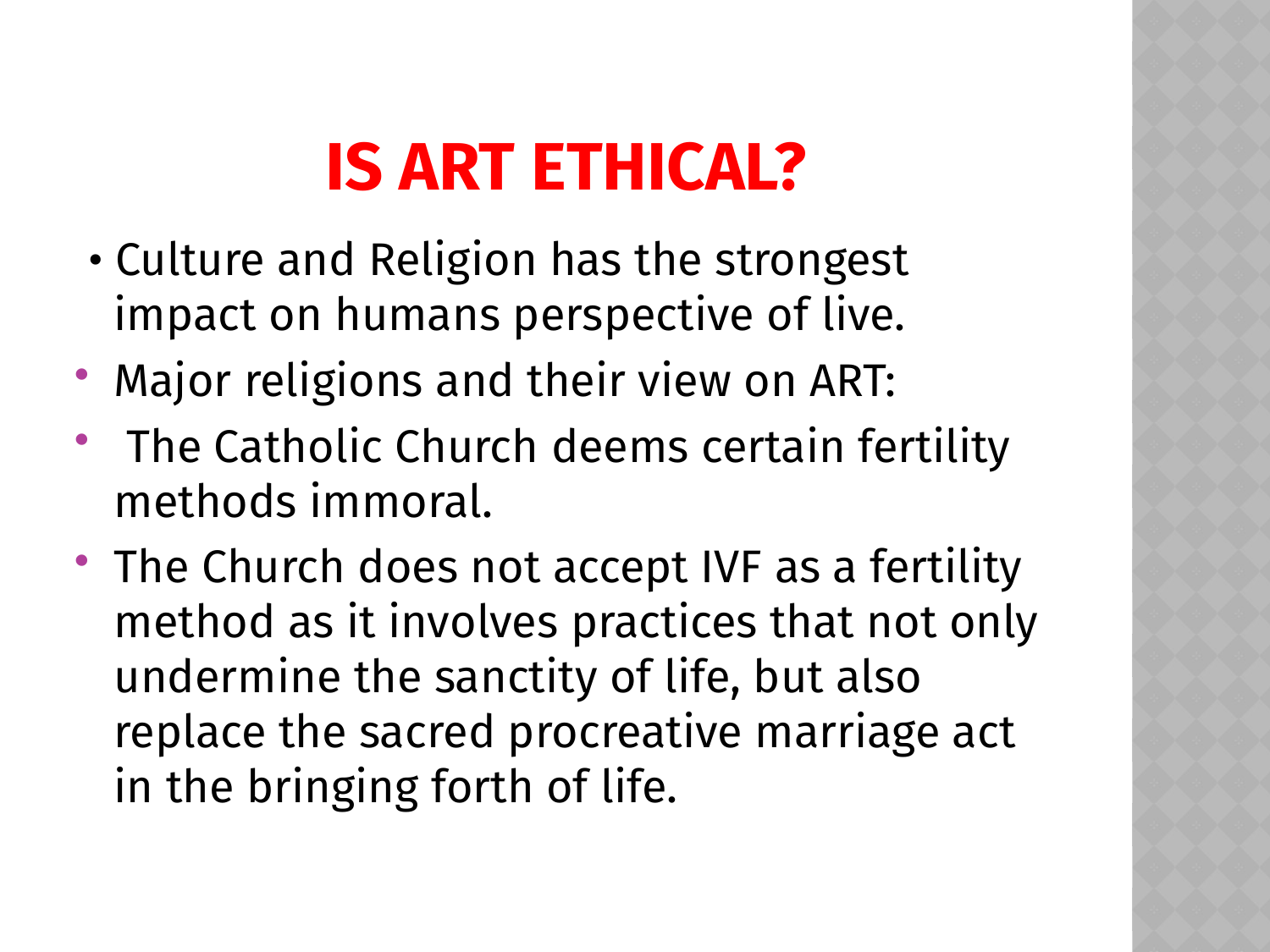

# Is ART ethical?
 • Culture and Religion has the strongest impact on humans perspective of live.
Major religions and their view on ART:
 The Catholic Church deems certain fertility methods immoral.
The Church does not accept IVF as a fertility method as it involves practices that not only undermine the sanctity of life, but also replace the sacred procreative marriage act in the bringing forth of life.